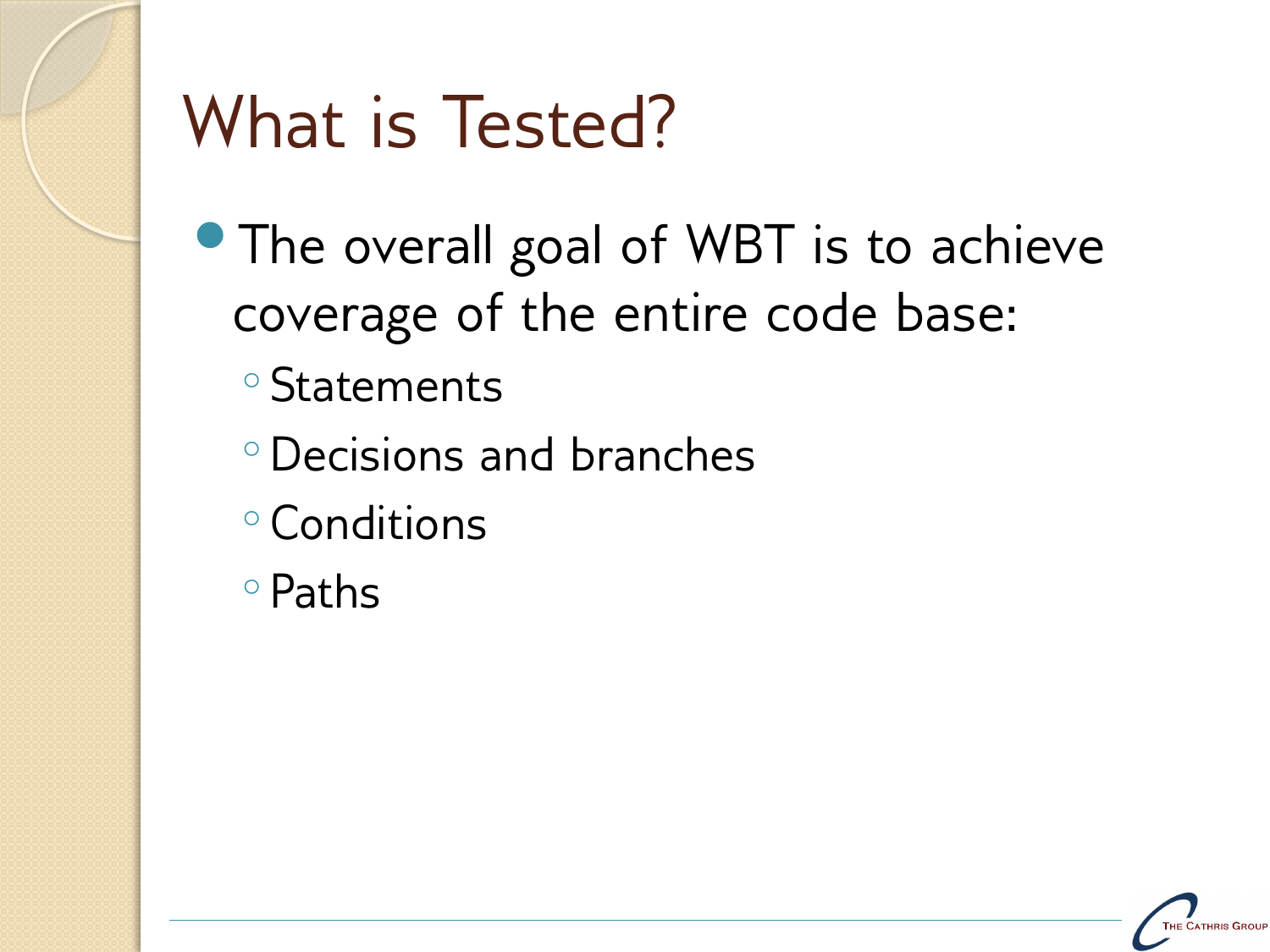

# What is Tested?
The overall goal of WBT is to achieve coverage of the entire code base:
Statements
Decisions and branches
Conditions
Paths